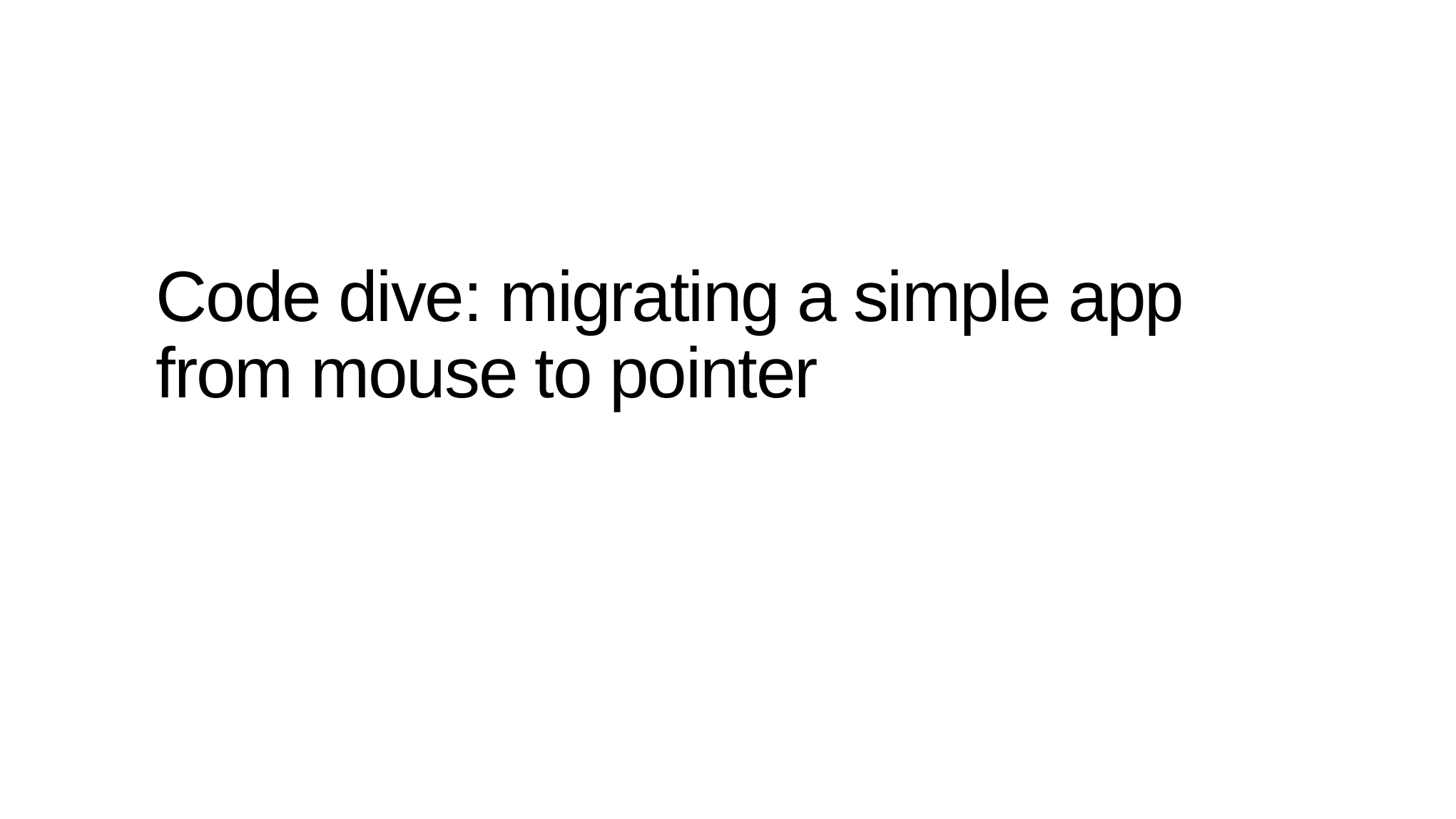

# Code dive: migrating a simple app from mouse to pointer